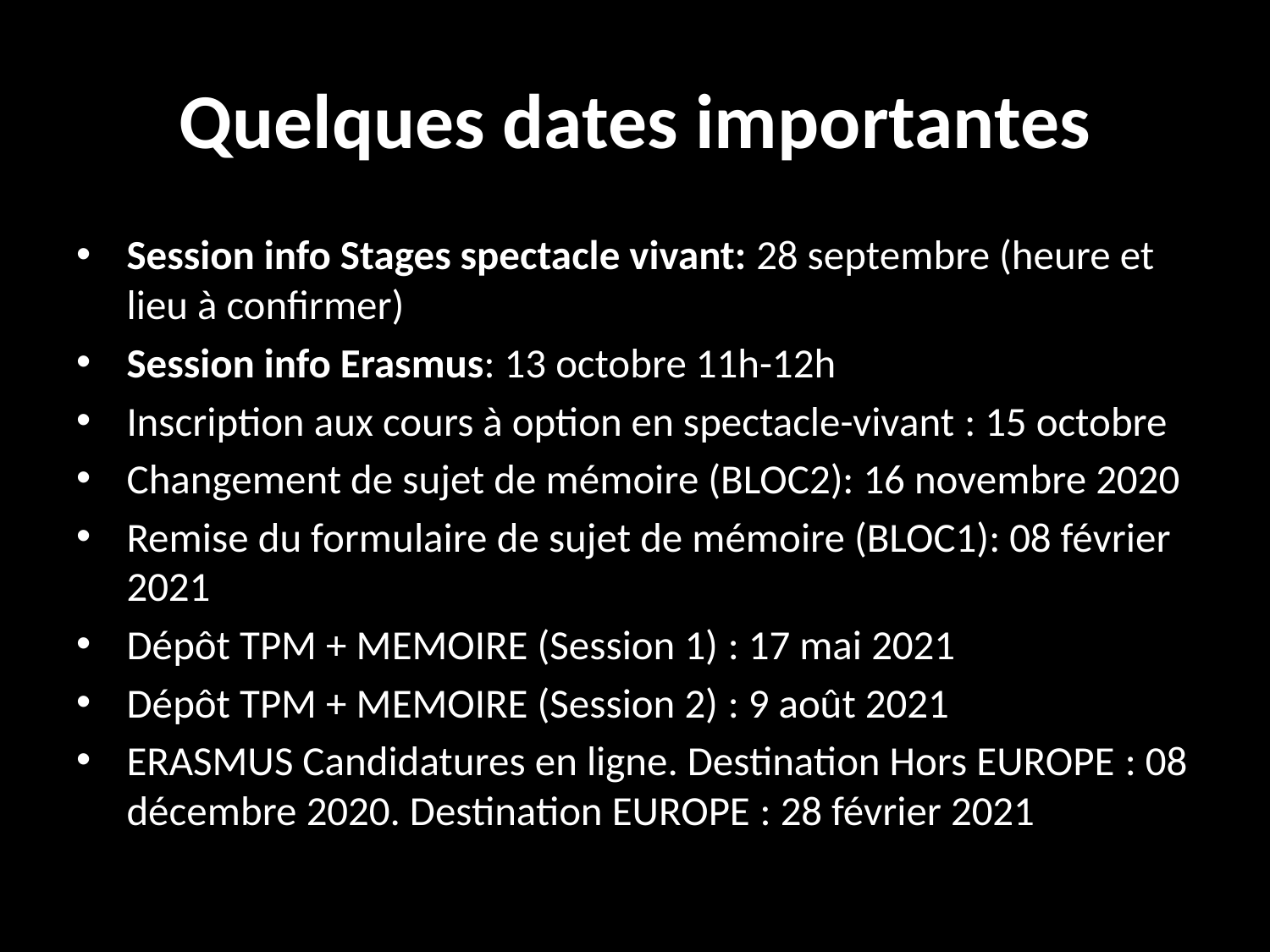

# Quelques dates importantes
Session info Stages spectacle vivant: 28 septembre (heure et lieu à confirmer)
Session info Erasmus: 13 octobre 11h-12h
Inscription aux cours à option en spectacle-vivant : 15 octobre
Changement de sujet de mémoire (BLOC2): 16 novembre 2020
Remise du formulaire de sujet de mémoire (BLOC1): 08 février 2021
Dépôt TPM + MEMOIRE (Session 1) : 17 mai 2021
Dépôt TPM + MEMOIRE (Session 2) : 9 août 2021
ERASMUS Candidatures en ligne. Destination Hors EUROPE : 08 décembre 2020. Destination EUROPE : 28 février 2021